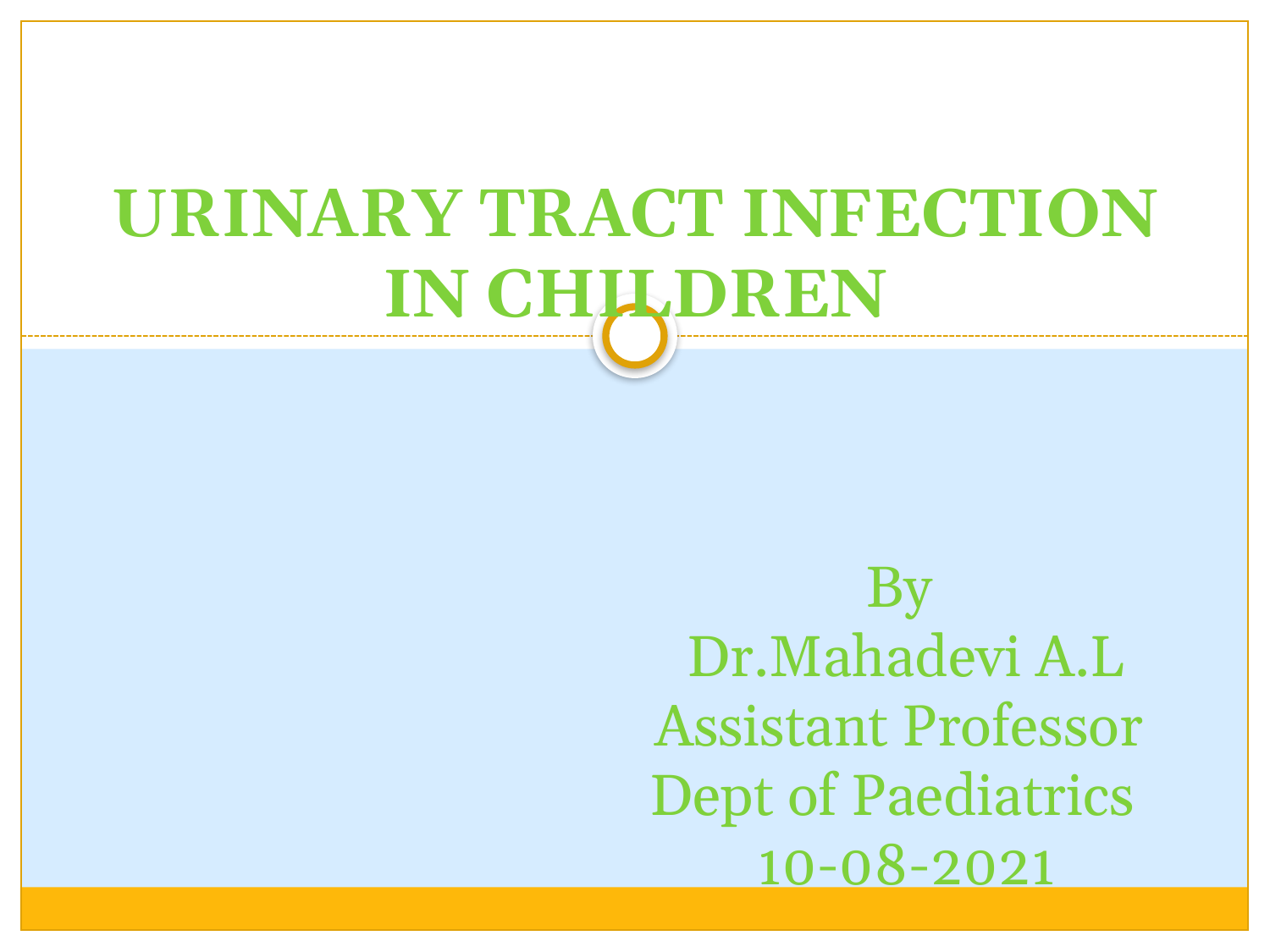

# URINARY TRACT INFECTION IN CHILDREN By Dr.Mahadevi A.L Assistant Professor Dept of Paediatrics 10-08-2021